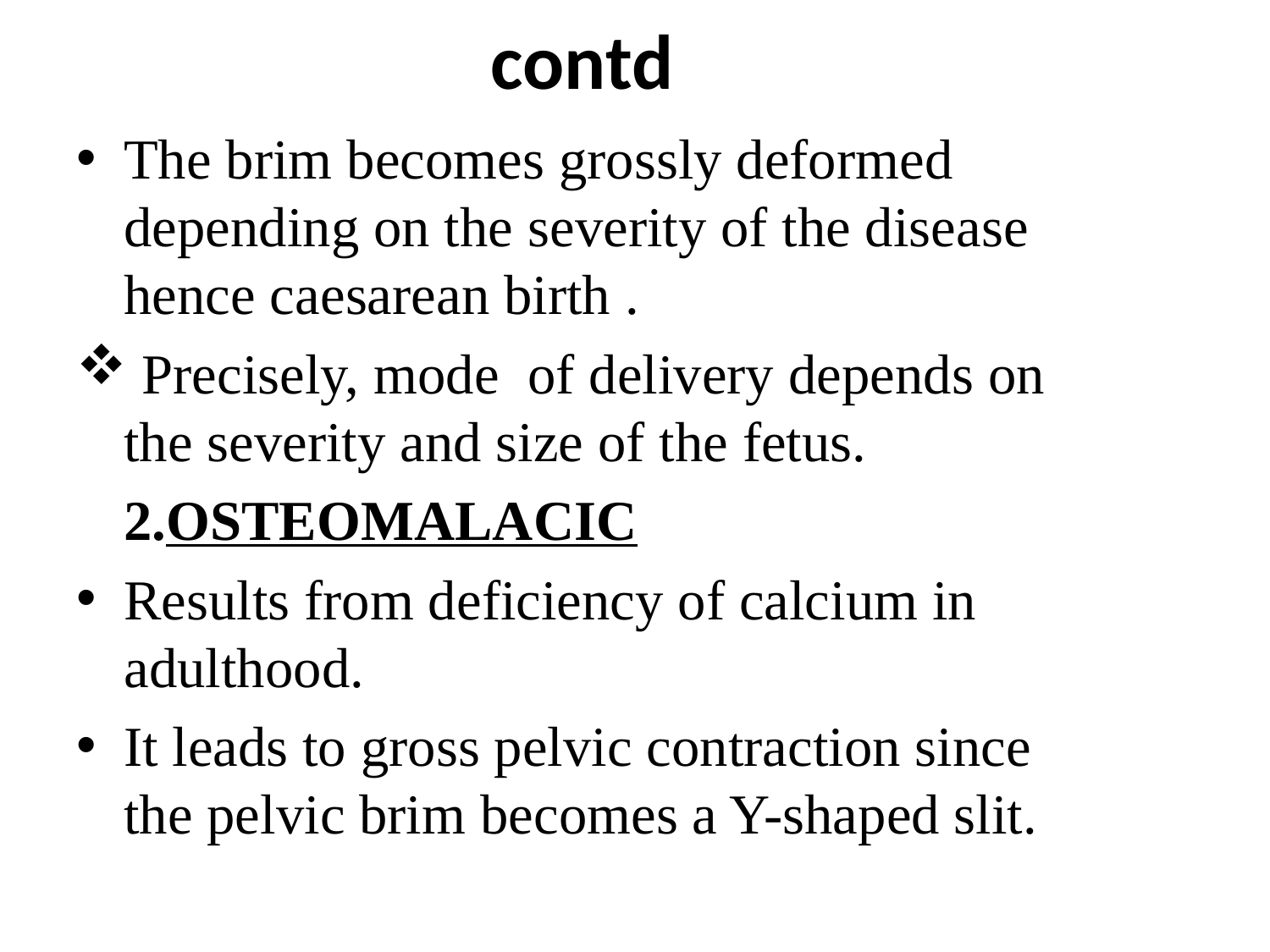

# contd
The brim becomes grossly deformed depending on the severity of the disease hence caesarean birth .
 Precisely, mode  of delivery depends on the severity and size of the fetus.
	2.OSTEOMALACIC
Results from deficiency of calcium in adulthood.
It leads to gross pelvic contraction since the pelvic brim becomes a Y-shaped slit.